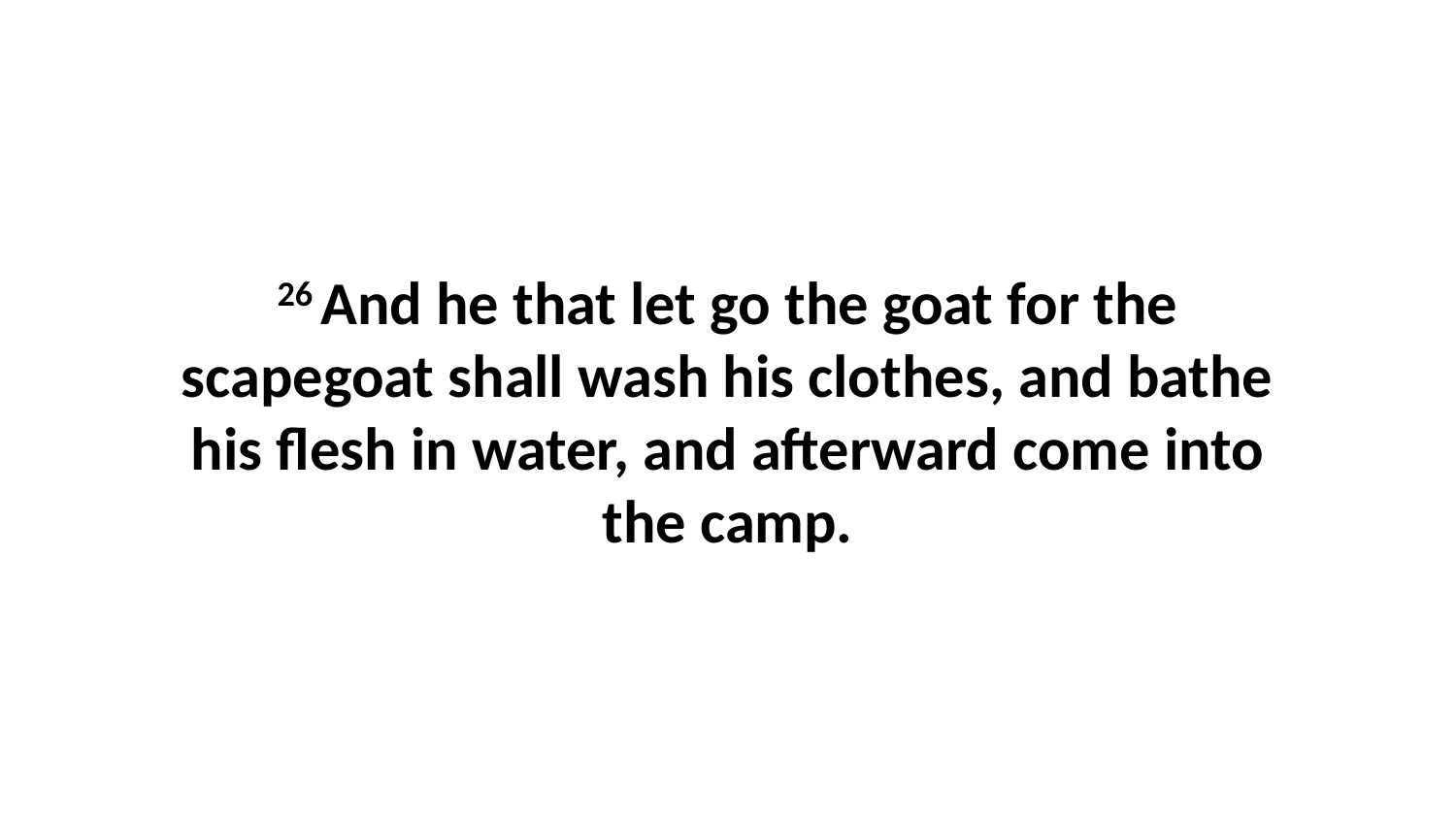

26 And he that let go the goat for the scapegoat shall wash his clothes, and bathe his flesh in water, and afterward come into the camp.